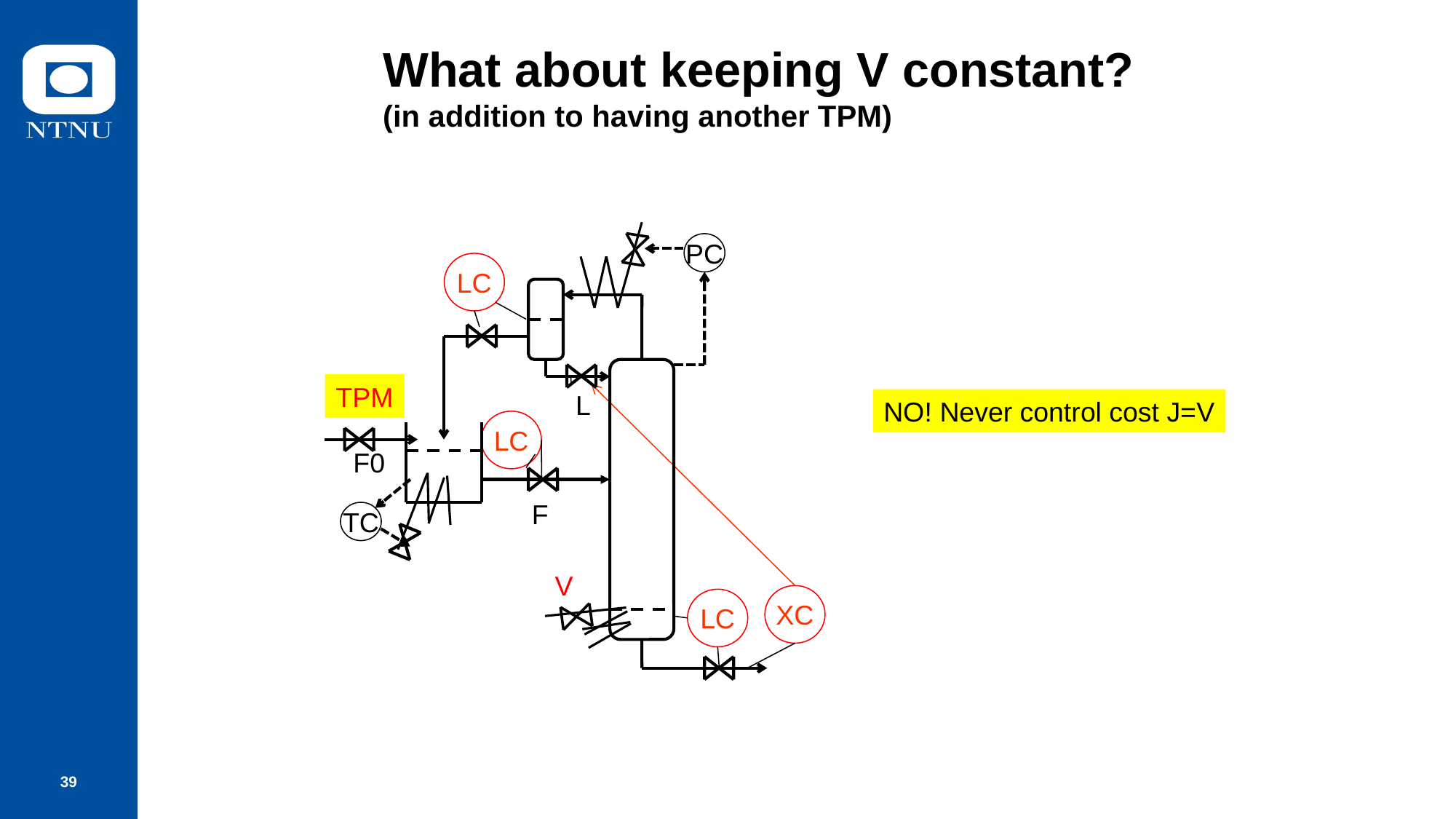

# What about keeping V constant? (in addition to having another TPM)
PC

TC

LC
TPM
L
NO! Never control cost J=V
LC
F0
F
V
XC
LC